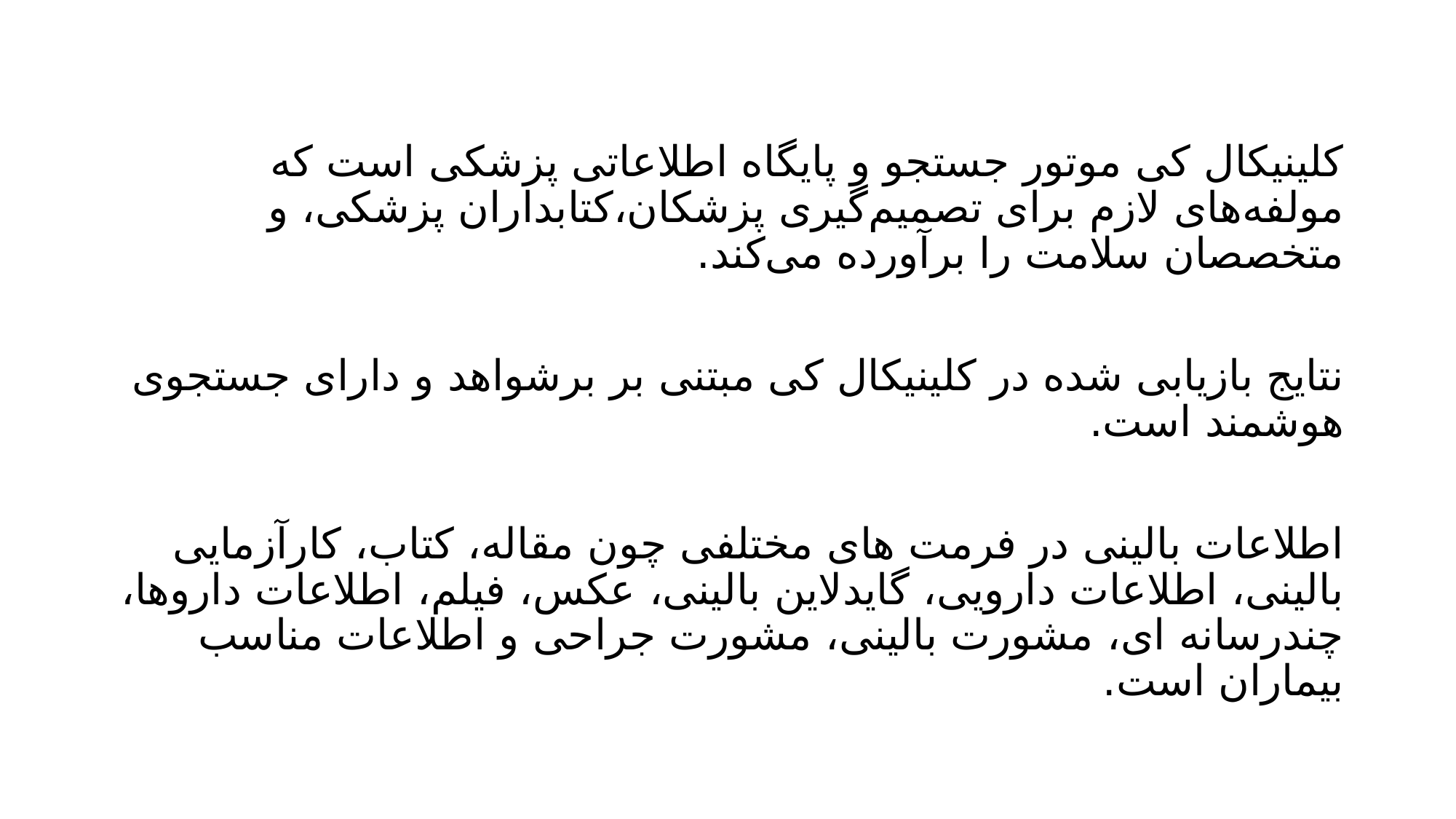

کلینیکال کی موتور جستجو و پایگاه اطلاعاتی پزشکی است که مولفه‌های لازم برای تصمیم‌گیری پزشکان،کتابداران پزشکی، و متخصصان سلامت را برآورده می‌کند.

نتایج بازیابی شده در کلینیکال کی مبتنی بر برشواهد و دارای جستجوی هوشمند است.

اطلاعات بالینی در فرمت های مختلفی چون مقاله، کتاب، کارآزمایی بالینی، اطلاعات دارویی، گایدلاین بالینی، عکس، فیلم، اطلاعات داروها، چندرسانه ای، مشورت بالینی، مشورت جراحی و اطلاعات مناسب بیماران است.